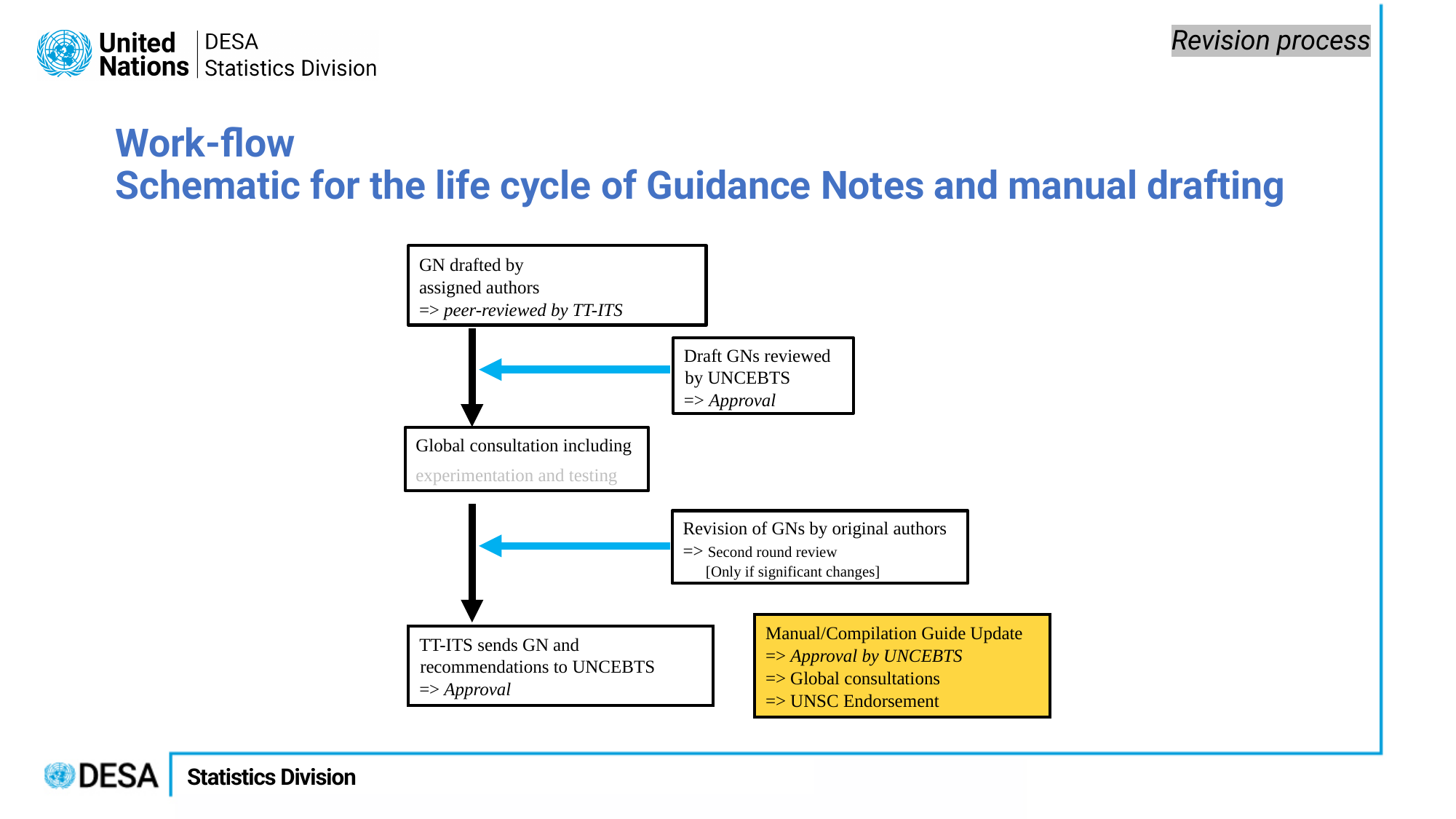

Revision process
# Work-flow Schematic for the life cycle of Guidance Notes and manual drafting
GN drafted by
assigned authors
=> peer-reviewed by TT-ITS

Draft GNs reviewed by UNCEBTS
=> Approval
Global consultation including
experimentation and testing
Revision of GNs by original authors
=> Second round review
      [Only if significant changes]
Manual/Compilation Guide Update
=> Approval by UNCEBTS
=> Global consultations
=> UNSC Endorsement
TT-ITS sends GN and recommendations to UNCEBTS
=> Approval